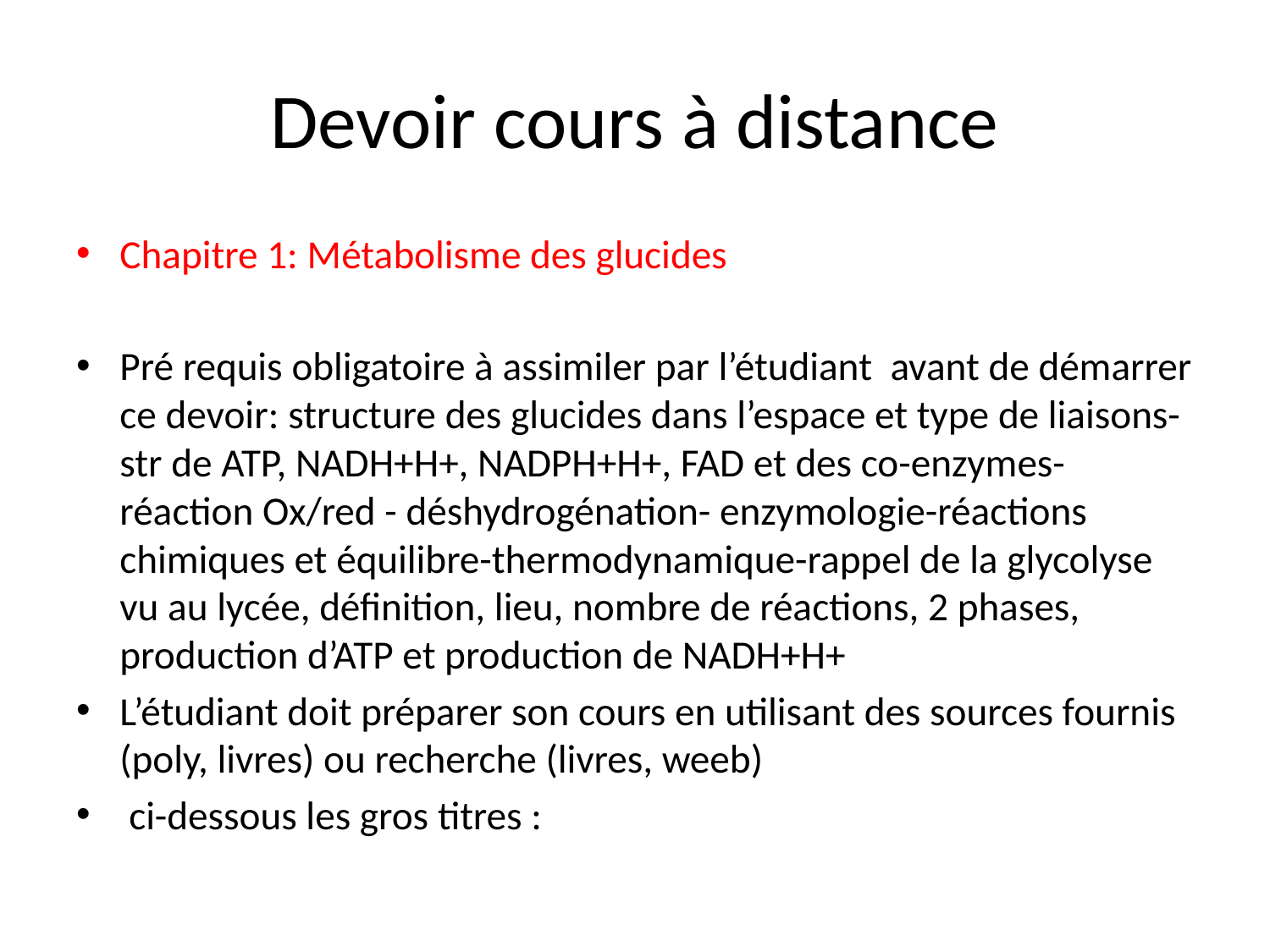

# Devoir cours à distance
Chapitre 1: Métabolisme des glucides

Pré requis obligatoire à assimiler par l’étudiant  avant de démarrer ce devoir: structure des glucides dans l’espace et type de liaisons-str de ATP, NADH+H+, NADPH+H+, FAD et des co-enzymes-réaction Ox/red - déshydrogénation- enzymologie-réactions chimiques et équilibre-thermodynamique-rappel de la glycolyse vu au lycée, définition, lieu, nombre de réactions, 2 phases, production d’ATP et production de NADH+H+
L’étudiant doit préparer son cours en utilisant des sources fournis (poly, livres) ou recherche (livres, weeb)
 ci-dessous les gros titres :